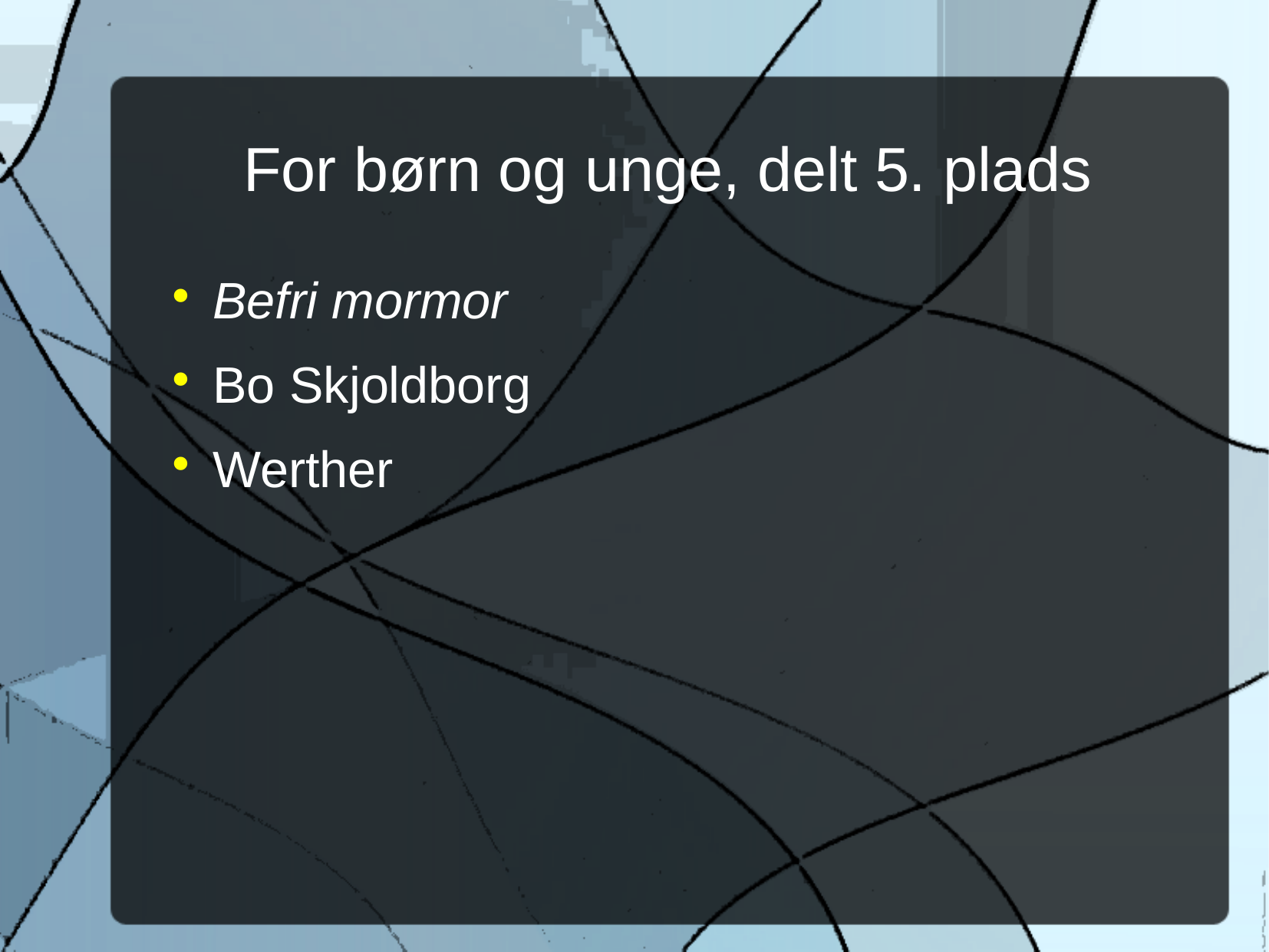

For børn og unge, delt 5. plads
Befri mormor
Bo Skjoldborg
Werther